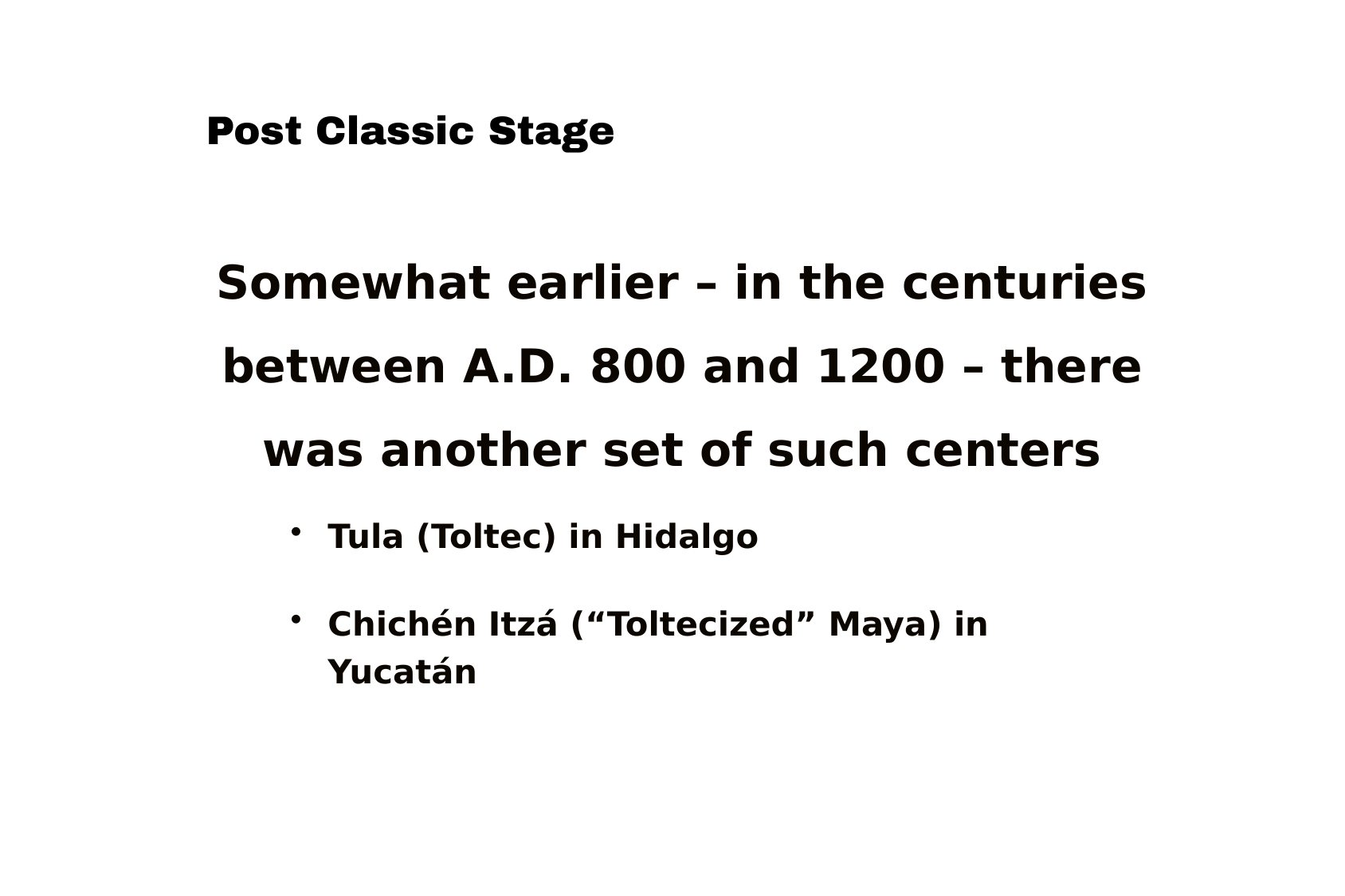

Somewhat earlier – in the centuries between A.D. 800 and 1200 – there was another set of such centers

Tula (Toltec) in Hidalgo

Chichén Itzá (“Toltecized” Maya) in Yucatán